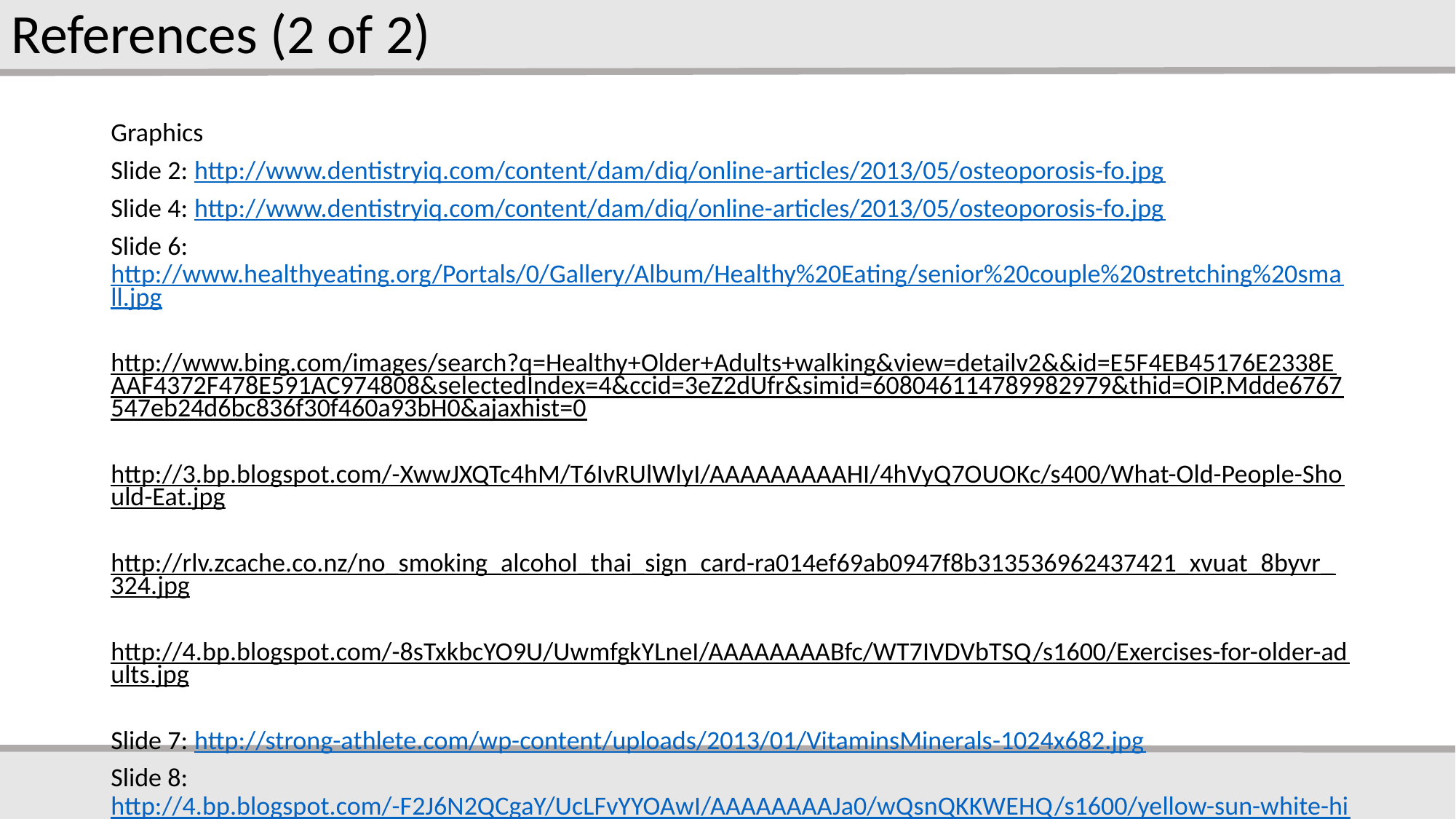

# References (2 of 2)

Graphics
Slide 2: http://www.dentistryiq.com/content/dam/diq/online-articles/2013/05/osteoporosis-fo.jpg
Slide 4: http://www.dentistryiq.com/content/dam/diq/online-articles/2013/05/osteoporosis-fo.jpg
Slide 6: http://www.healthyeating.org/Portals/0/Gallery/Album/Healthy%20Eating/senior%20couple%20stretching%20small.jpg
http://www.bing.com/images/search?q=Healthy+Older+Adults+walking&view=detailv2&&id=E5F4EB45176E2338EAAF4372F478E591AC974808&selectedIndex=4&ccid=3eZ2dUfr&simid=608046114789982979&thid=OIP.Mdde6767547eb24d6bc836f30f460a93bH0&ajaxhist=0
http://3.bp.blogspot.com/-XwwJXQTc4hM/T6IvRUlWlyI/AAAAAAAAAHI/4hVyQ7OUOKc/s400/What-Old-People-Should-Eat.jpg
http://rlv.zcache.co.nz/no_smoking_alcohol_thai_sign_card-ra014ef69ab0947f8b313536962437421_xvuat_8byvr_324.jpg
http://4.bp.blogspot.com/-8sTxkbcYO9U/UwmfgkYLneI/AAAAAAAABfc/WT7IVDVbTSQ/s1600/Exercises-for-older-adults.jpg
Slide 7: http://strong-athlete.com/wp-content/uploads/2013/01/VitaminsMinerals-1024x682.jpg
Slide 8: http://4.bp.blogspot.com/-F2J6N2QCgaY/UcLFvYYOAwI/AAAAAAAAJa0/wQsnQKKWEHQ/s1600/yellow-sun-white-hi.png
Slide 9: http://www.webmd.com/osteoporosis/ss/slideshow-superfoods-for-your-bones